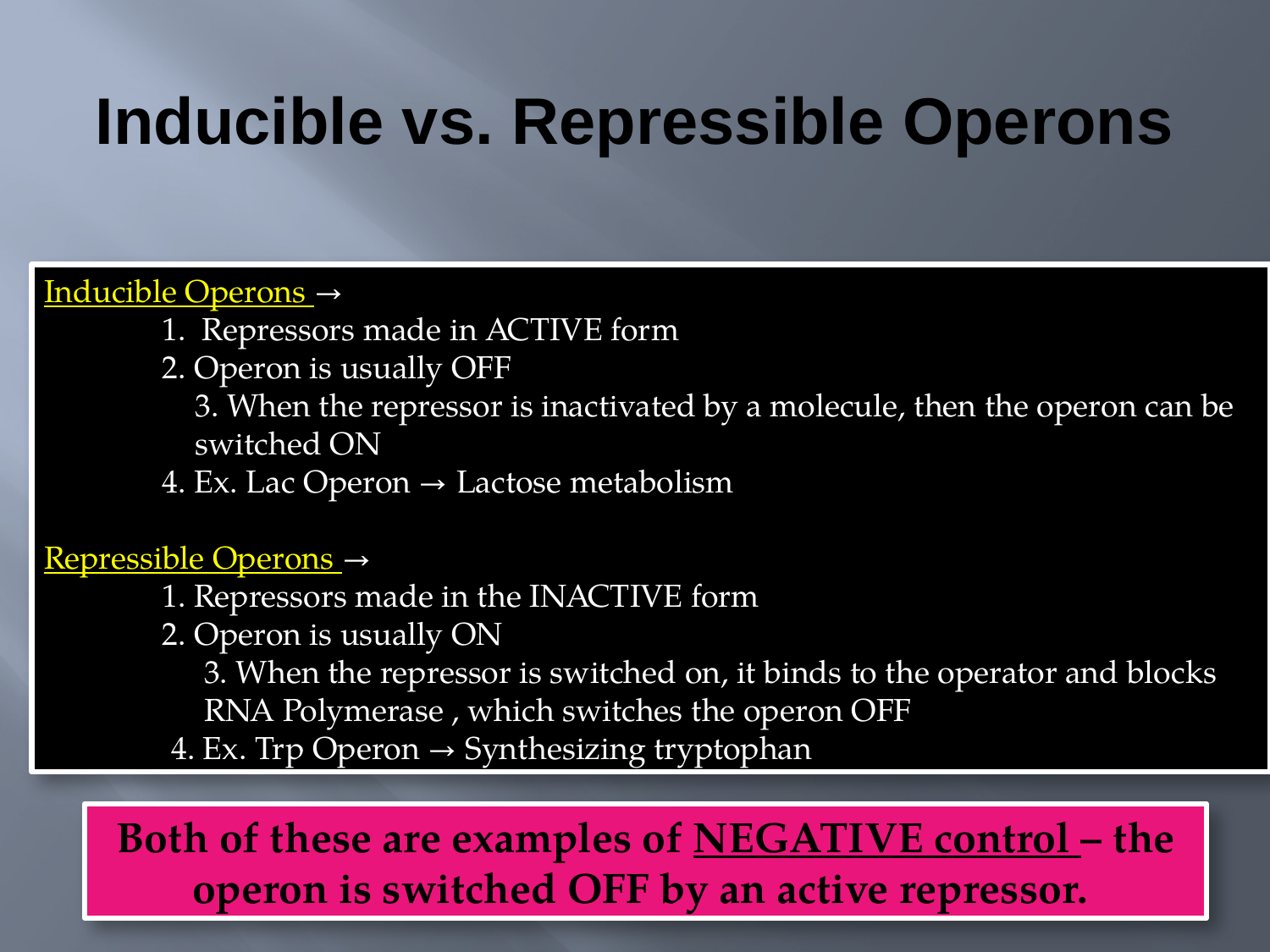

# Inducible vs. Repressible Operons
Inducible Operons →
	1.  Repressors made in ACTIVE form
	2. Operon is usually OFF
	3. When the repressor is inactivated by a molecule, then the operon can be switched ON
	4. Ex. Lac Operon → Lactose metabolism

Repressible Operons →
	1. Repressors made in the INACTIVE form
	2. Operon is usually ON
	3. When the repressor is switched on, it binds to the operator and blocks RNA Polymerase , which switches the operon OFF
	4. Ex. Trp Operon → Synthesizing tryptophan
Both of these are examples of NEGATIVE control – the operon is switched OFF by an active repressor.